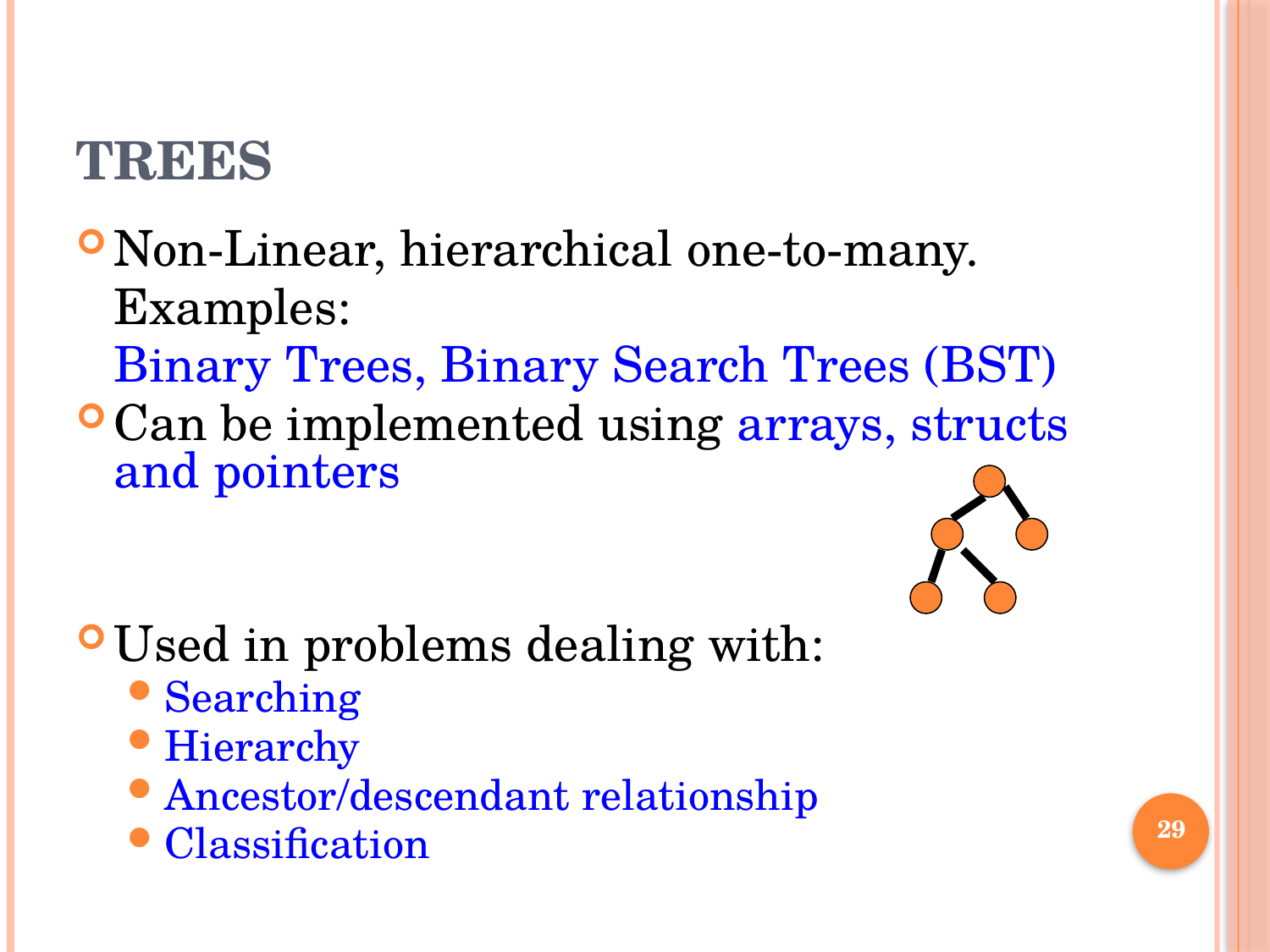

# Trees
Non-Linear, hierarchical one-to-many.
	Examples:
	Binary Trees, Binary Search Trees (BST)
Can be implemented using arrays, structs and pointers

Used in problems dealing with:
Searching
Hierarchy
Ancestor/descendant relationship
Classification

29